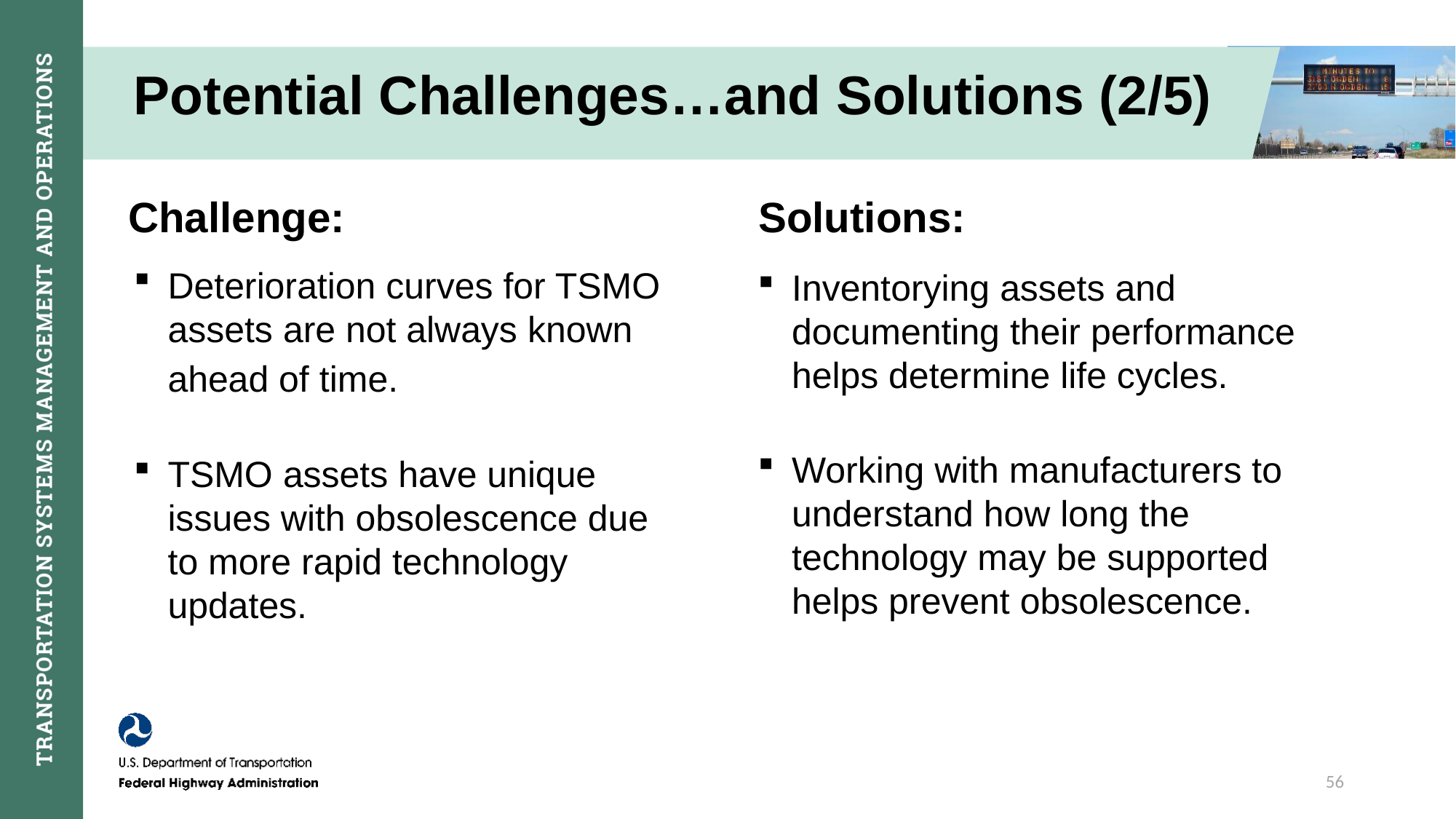

# Potential Challenges…and Solutions (2/5)
Challenge: 		                   Solutions:
Deterioration curves for TSMO assets are not always known ahead of time.

TSMO assets have unique issues with obsolescence due to more rapid technology updates.

Inventorying assets and documenting their performance helps determine life cycles.

Working with manufacturers to understand how long the technology may be supported helps prevent obsolescence.

56